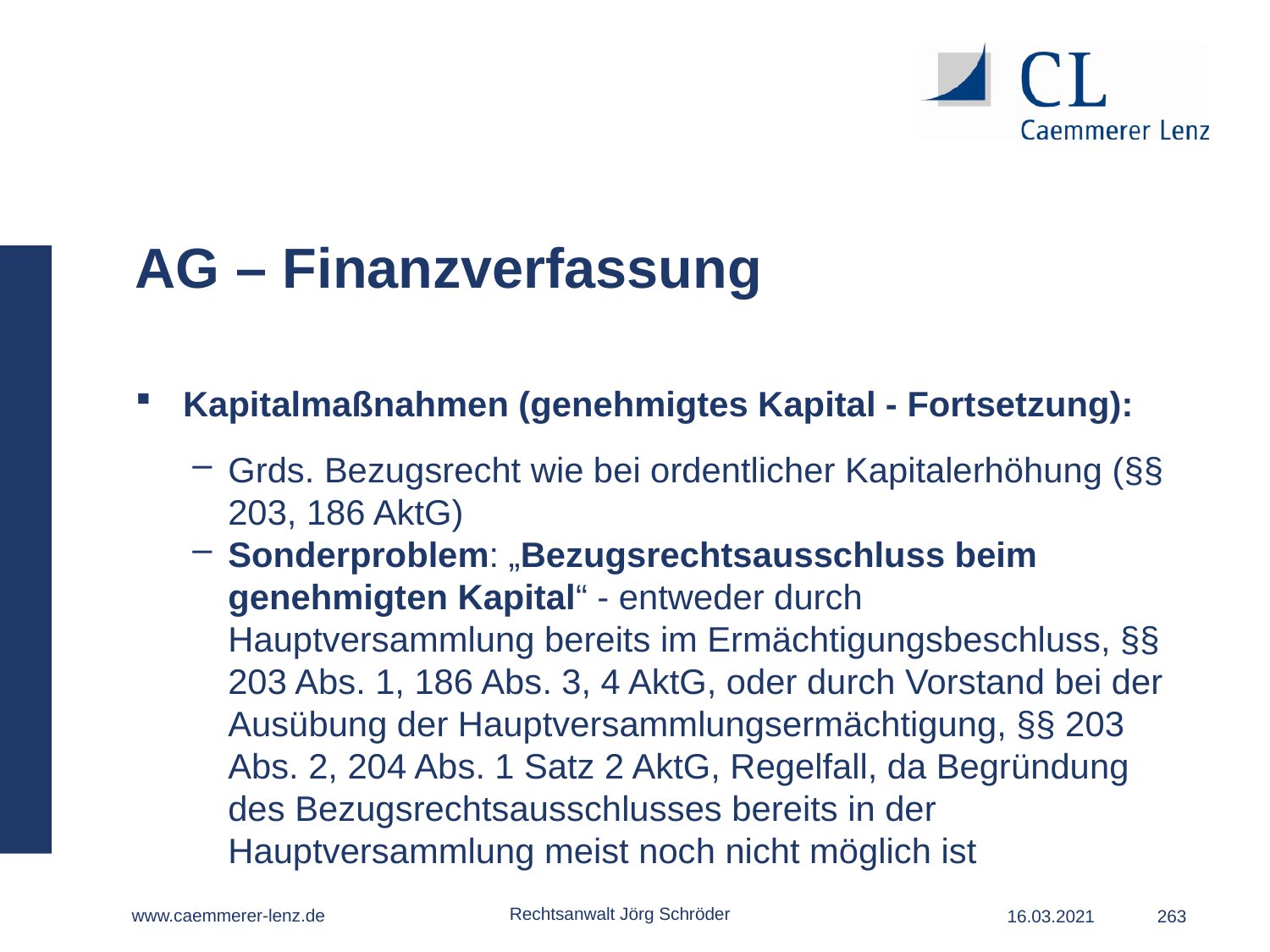

AG – Finanzverfassung
Kapitalmaßnahmen (genehmigtes Kapital - Fortsetzung):

Grds. Bezugsrecht wie bei ordentlicher Kapitalerhöhung (§§ 203, 186 AktG)
Sonderproblem: „Bezugsrechtsausschluss beim genehmigten Kapital“ - entweder durch Hauptversammlung bereits im Ermächtigungsbeschluss, §§ 203 Abs. 1, 186 Abs. 3, 4 AktG, oder durch Vorstand bei der Ausübung der Hauptversammlungsermächtigung, §§ 203 Abs. 2, 204 Abs. 1 Satz 2 AktG, Regelfall, da Begründung des Bezugsrechtsausschlusses bereits in der Hauptversammlung meist noch nicht möglich ist